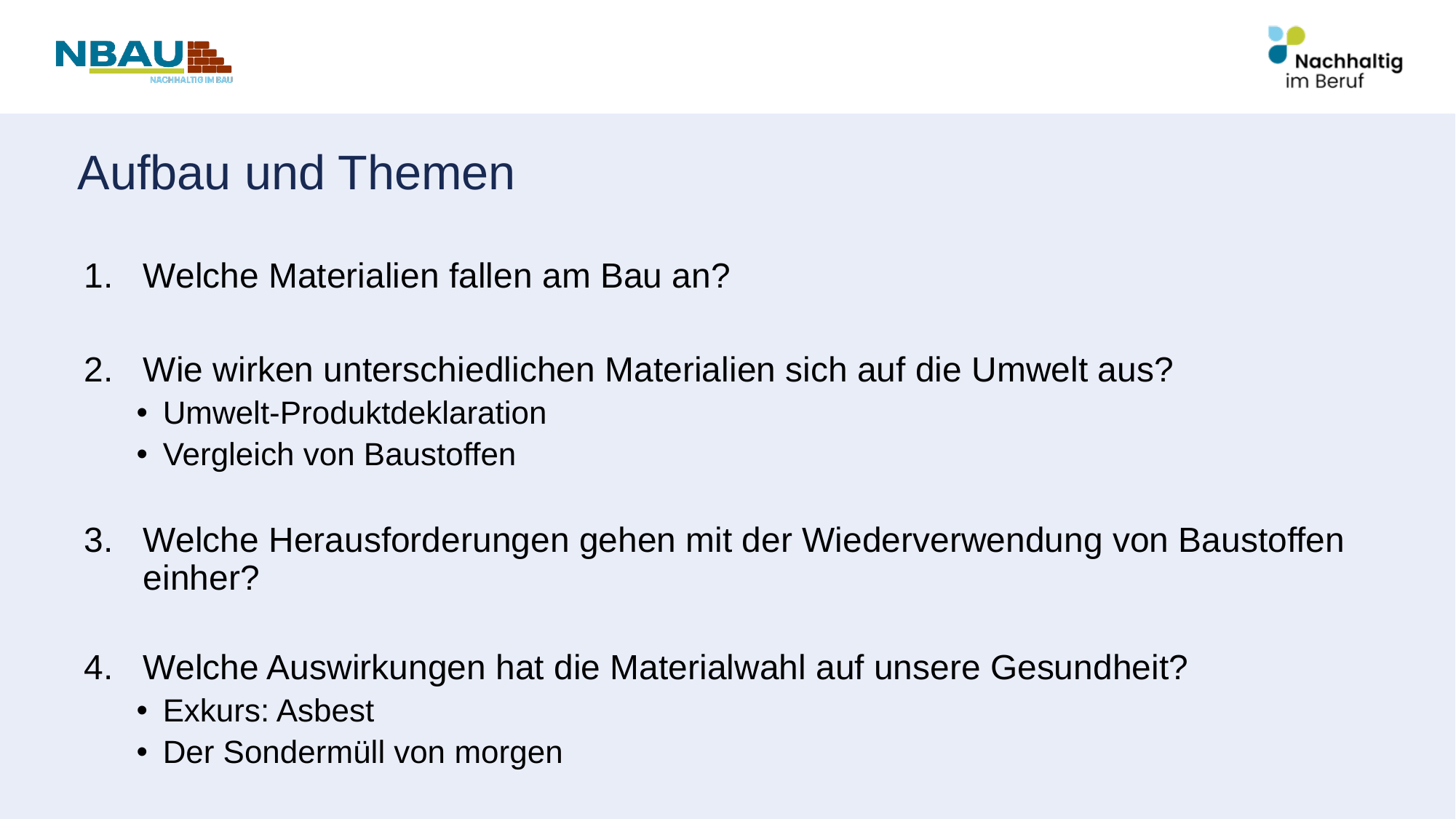

# Aufbau und Themen
Welche Materialien fallen am Bau an?
Wie wirken unterschiedlichen Materialien sich auf die Umwelt aus?
Umwelt-Produktdeklaration
Vergleich von Baustoffen
Welche Herausforderungen gehen mit der Wiederverwendung von Baustoffen einher?
Welche Auswirkungen hat die Materialwahl auf unsere Gesundheit?
Exkurs: Asbest
Der Sondermüll von morgen